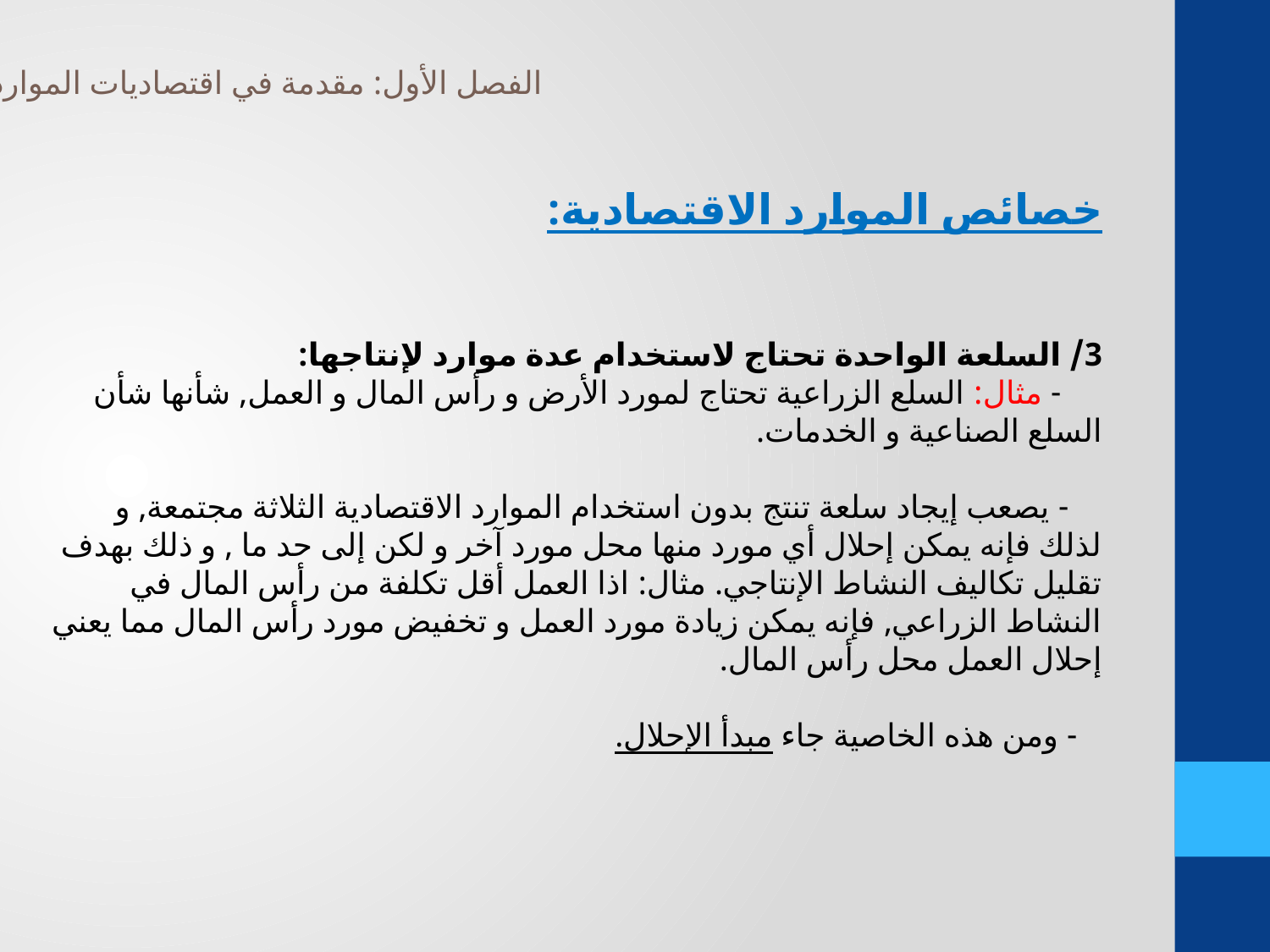

الفصل الأول: مقدمة في اقتصاديات الموارد
خصائص الموارد الاقتصادية:
3/ السلعة الواحدة تحتاج لاستخدام عدة موارد لإنتاجها:
     - مثال: السلع الزراعية تحتاج لمورد الأرض و رأس المال و العمل, شأنها شأن السلع الصناعية و الخدمات.
    - يصعب إيجاد سلعة تنتج بدون استخدام الموارد الاقتصادية الثلاثة مجتمعة, و لذلك فإنه يمكن إحلال أي مورد منها محل مورد آخر و لكن إلى حد ما , و ذلك بهدف تقليل تكاليف النشاط الإنتاجي. مثال: اذا العمل أقل تكلفة من رأس المال في النشاط الزراعي, فإنه يمكن زيادة مورد العمل و تخفيض مورد رأس المال مما يعني إحلال العمل محل رأس المال.
   - ومن هذه الخاصية جاء مبدأ الإحلال.